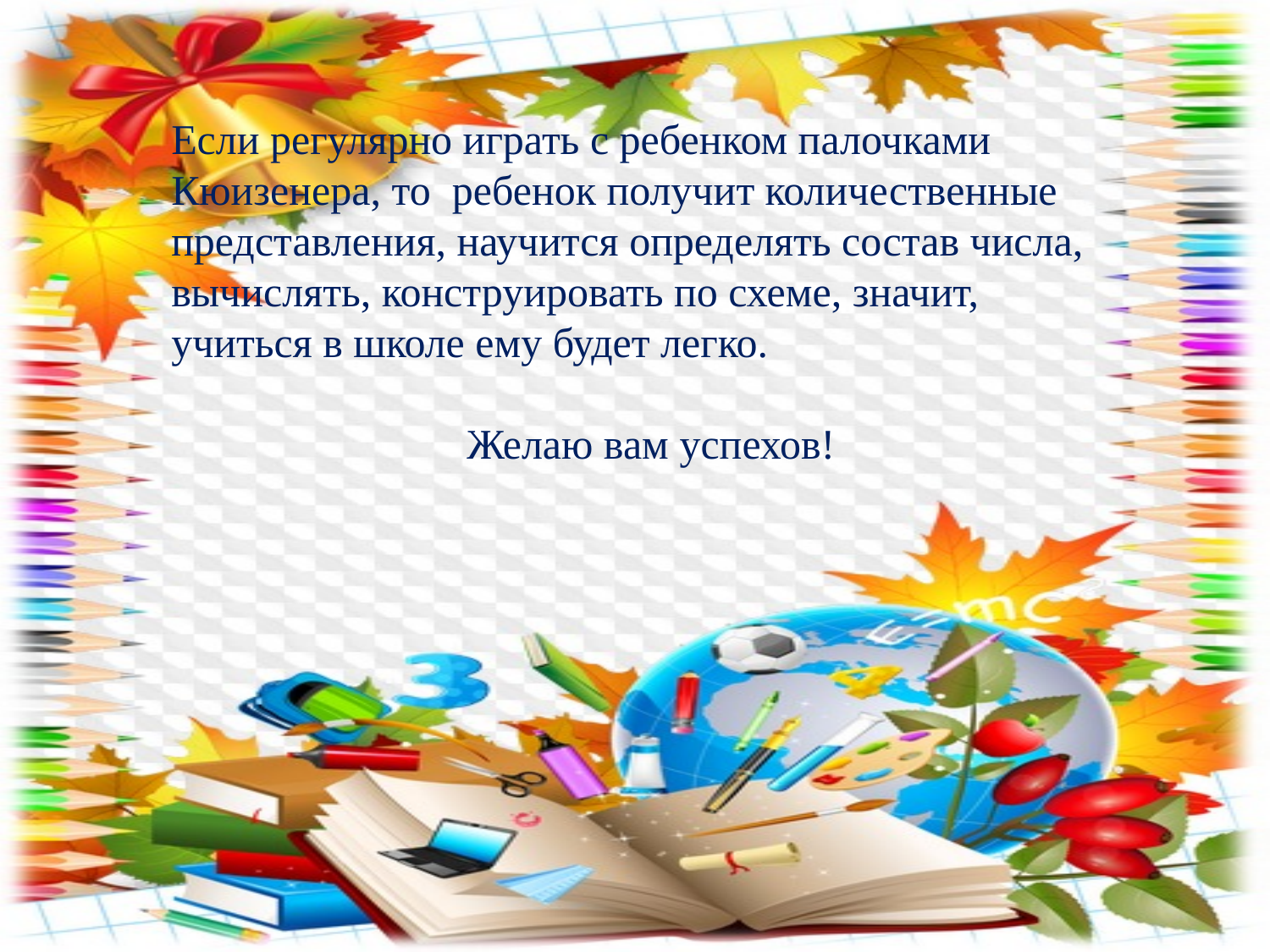

Если регулярно играть с ребенком палочками Кюизенера, то  ребенок получит количественные представления, научится определять состав числа, вычислять, конструировать по схеме, значит, учиться в школе ему будет легко.

Желаю вам успехов!